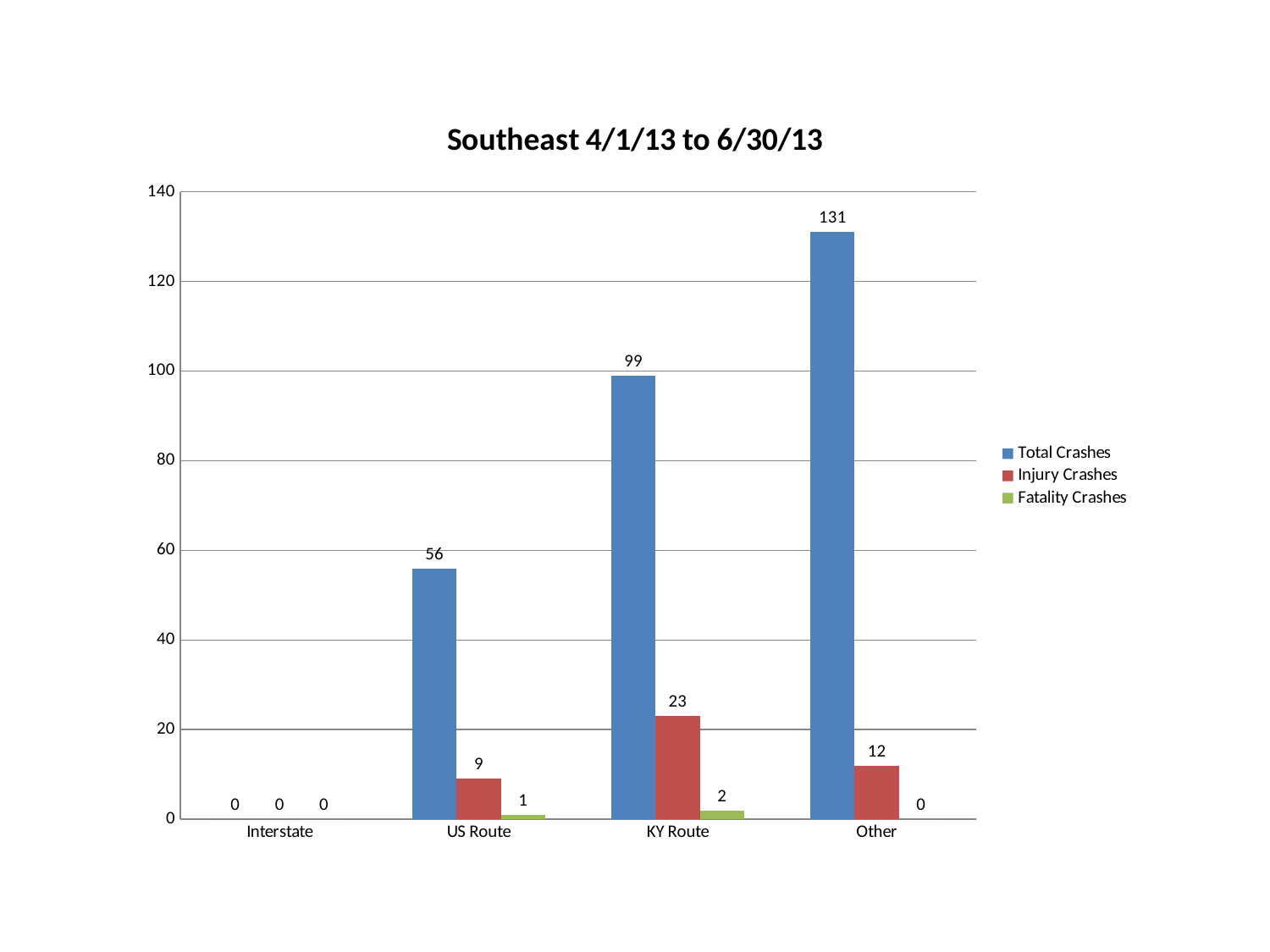

### Chart: Southeast 4/1/13 to 6/30/13

| Category | Total Crashes | Injury Crashes | Fatality Crashes |
|---|---|---|---|
| Interstate | 0.0 | 0.0 | 0.0 |
| US Route | 56.0 | 9.0 | 1.0 |
| KY Route | 99.0 | 23.0 | 2.0 |
| Other | 131.0 | 12.0 | 0.0 |